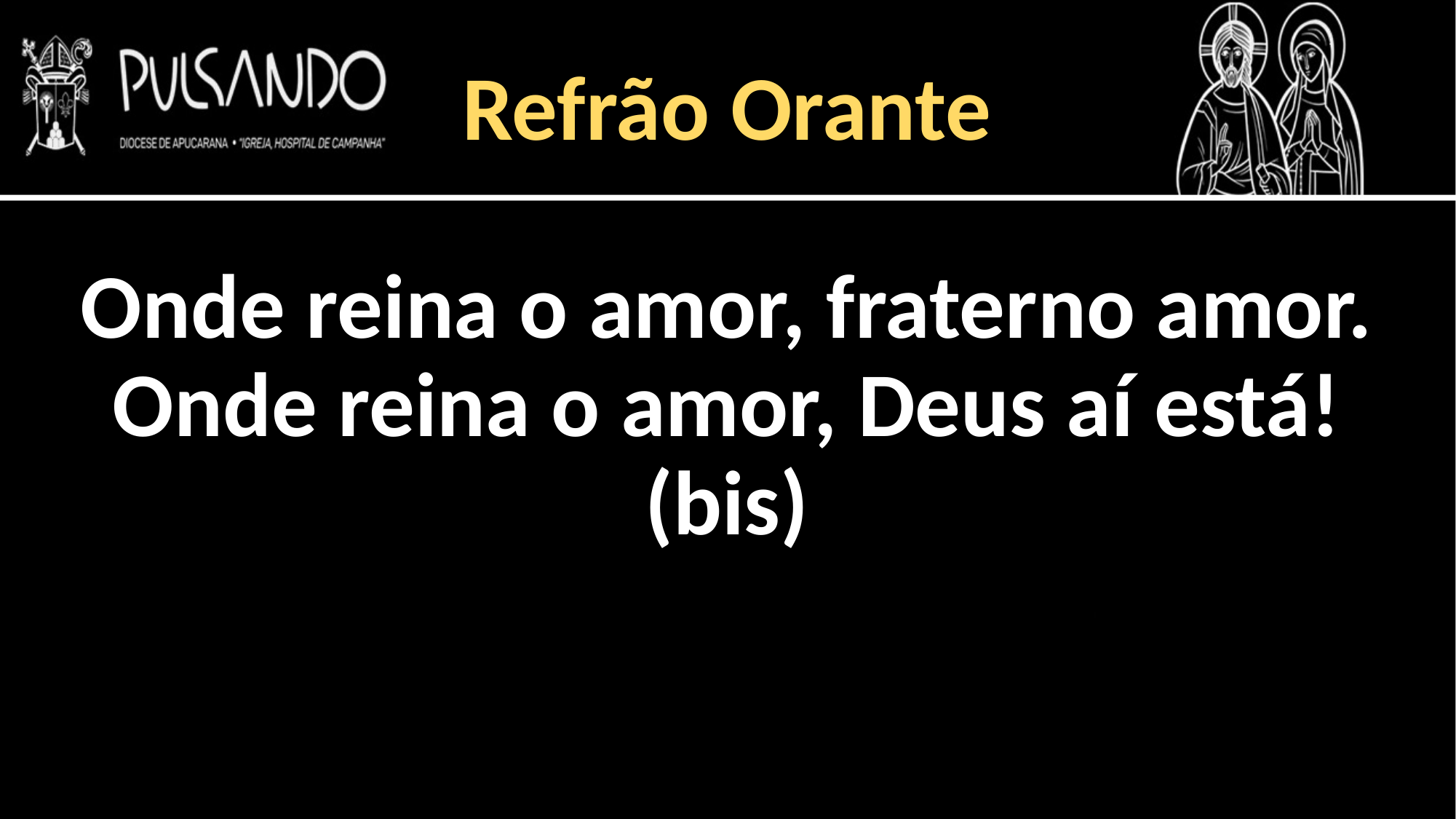

Refrão Orante
Onde reina o amor, fraterno amor. Onde reina o amor, Deus aí está! (bis)